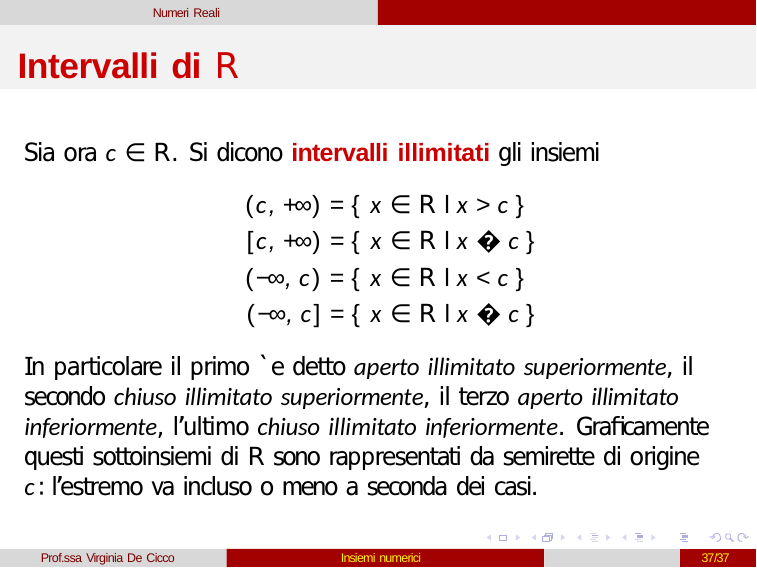

Numeri Reali

# Intervalli di R
Sia ora c ∈ R. Si dicono intervalli illimitati gli insiemi
(c, +∞) = { x ∈ R l x > c }
[c, +∞) = { x ∈ R l x � c }
(−∞, c) = { x ∈ R l x < c }
(−∞, c] = { x ∈ R l x � c }
In particolare il primo `e detto aperto illimitato superiormente, il secondo chiuso illimitato superiormente, il terzo aperto illimitato inferiormente, l’ultimo chiuso illimitato inferiormente. Graficamente questi sottoinsiemi di R sono rappresentati da semirette di origine c: l’estremo va incluso o meno a seconda dei casi.

Prof.ssa Virginia De Cicco
Insiemi numerici
37/37